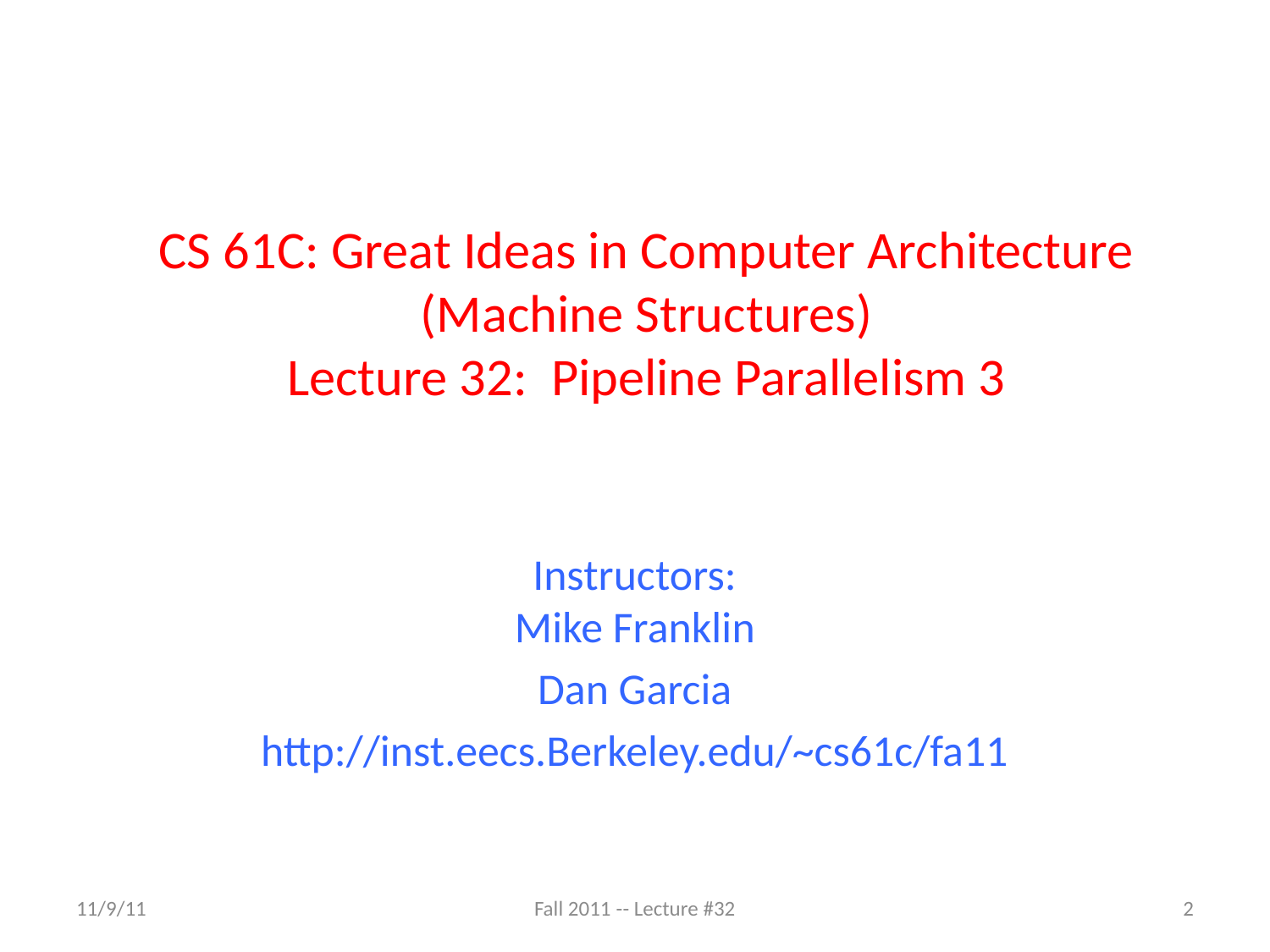

# CS 61C: Great Ideas in Computer Architecture (Machine Structures) Lecture 32:  Pipeline Parallelism 3
Instructors:
Mike Franklin
Dan Garcia
http://inst.eecs.Berkeley.edu/~cs61c/fa11
11/9/11
Fall 2011 -- Lecture #32
2